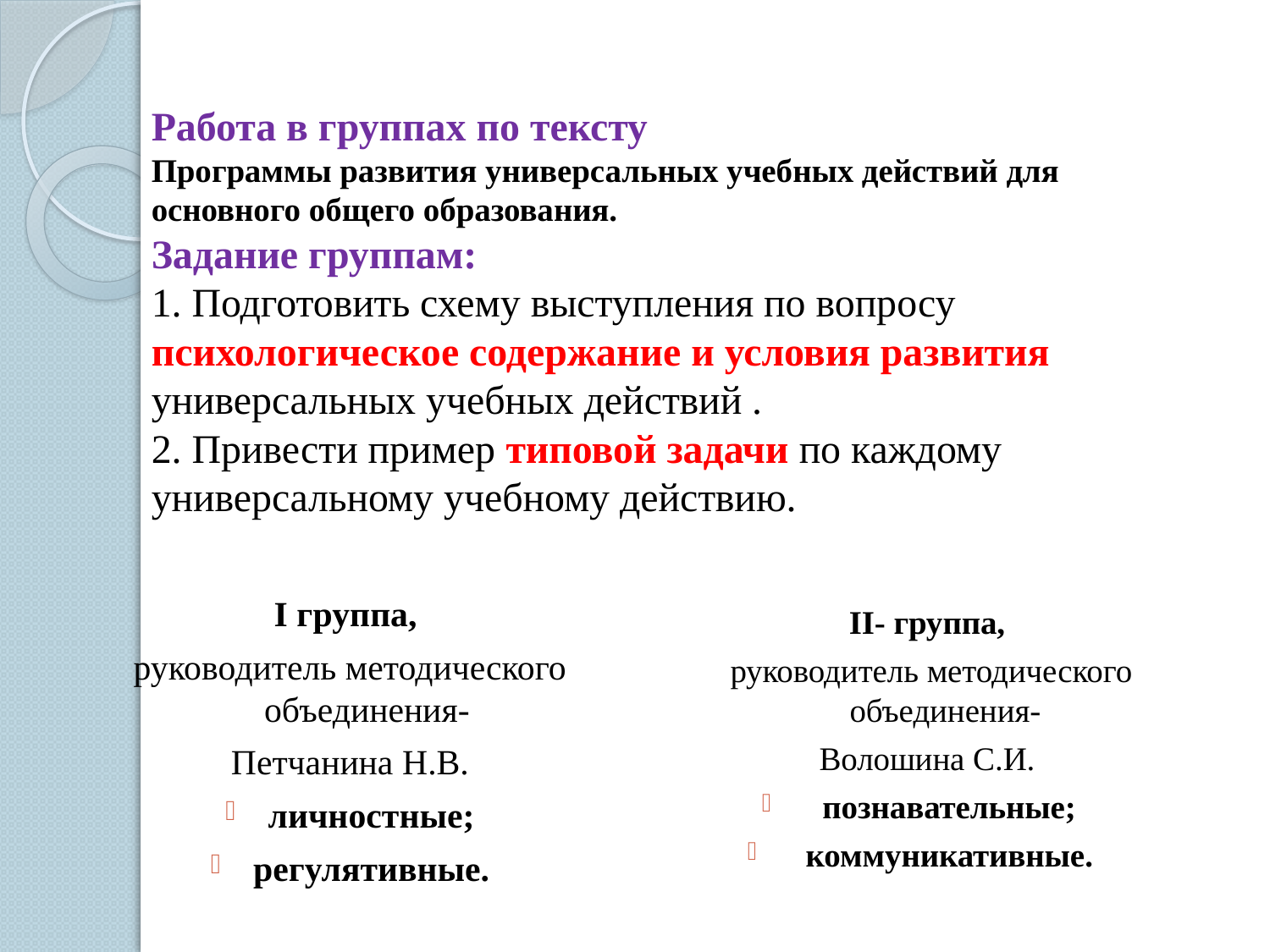

# Работа в группах по тексту Программы развития универсальных учебных действий для основного общего образования. Задание группам: 1. Подготовить схему выступления по вопросу психологическое содержание и условия развития универсальных учебных действий . 2. Привести пример типовой задачи по каждому универсальному учебному действию.
I группа,
руководитель методического объединения-
Петчанина Н.В.
личностные;
регулятивные.
II- группа,
руководитель методического объединения-
Волошина С.И.
познавательные;
коммуникативные.